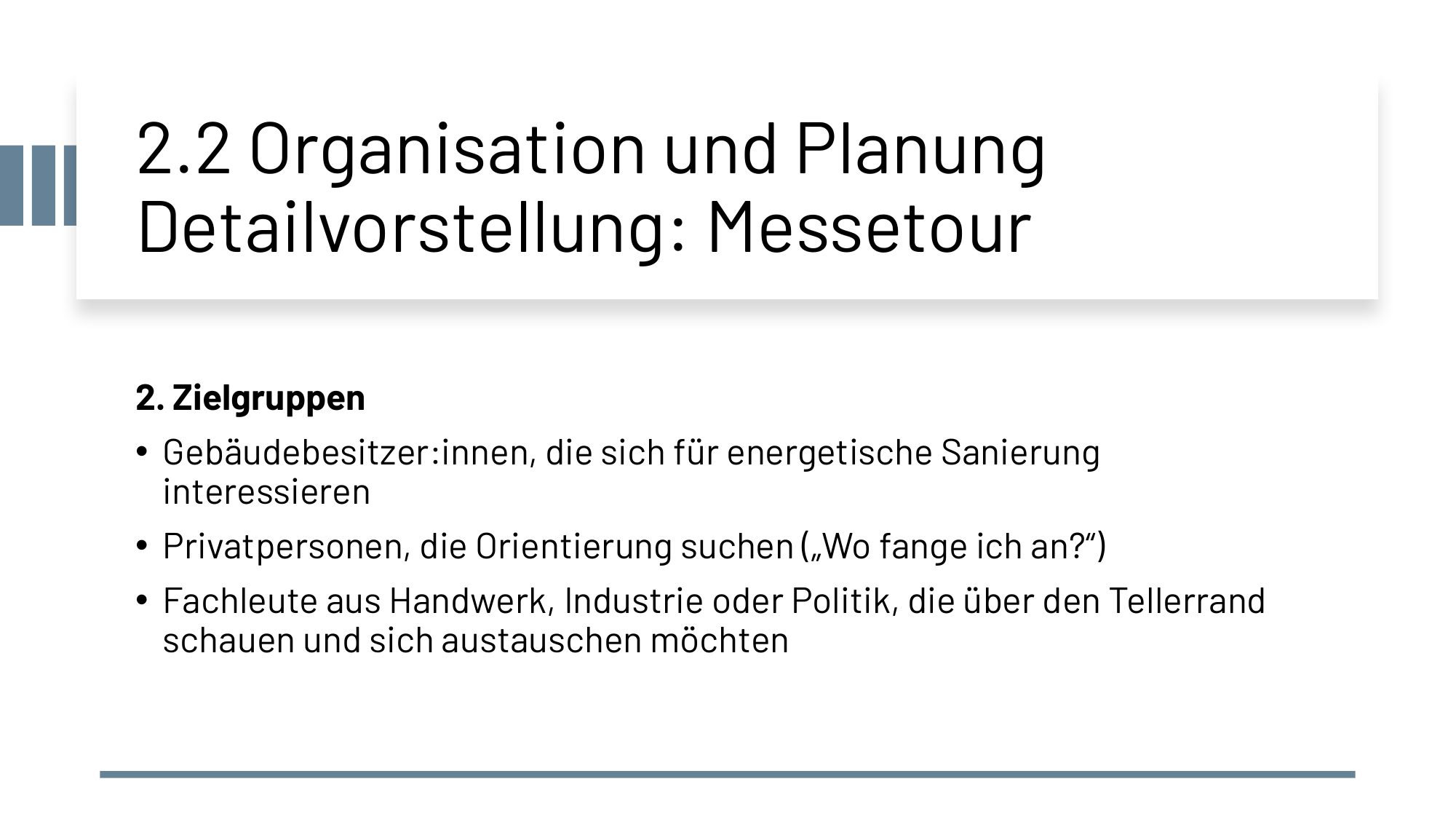

# 2.2 Organisation und Planung Detailvorstellung: Messetour

2. Zielgruppen
Gebäudebesitzer:innen, die sich für energetische Sanierung interessieren
Privatpersonen, die Orientierung suchen („Wo fange ich an?“)
Fachleute aus Handwerk, Industrie oder Politik, die über den Tellerrand schauen und sich austauschen möchten